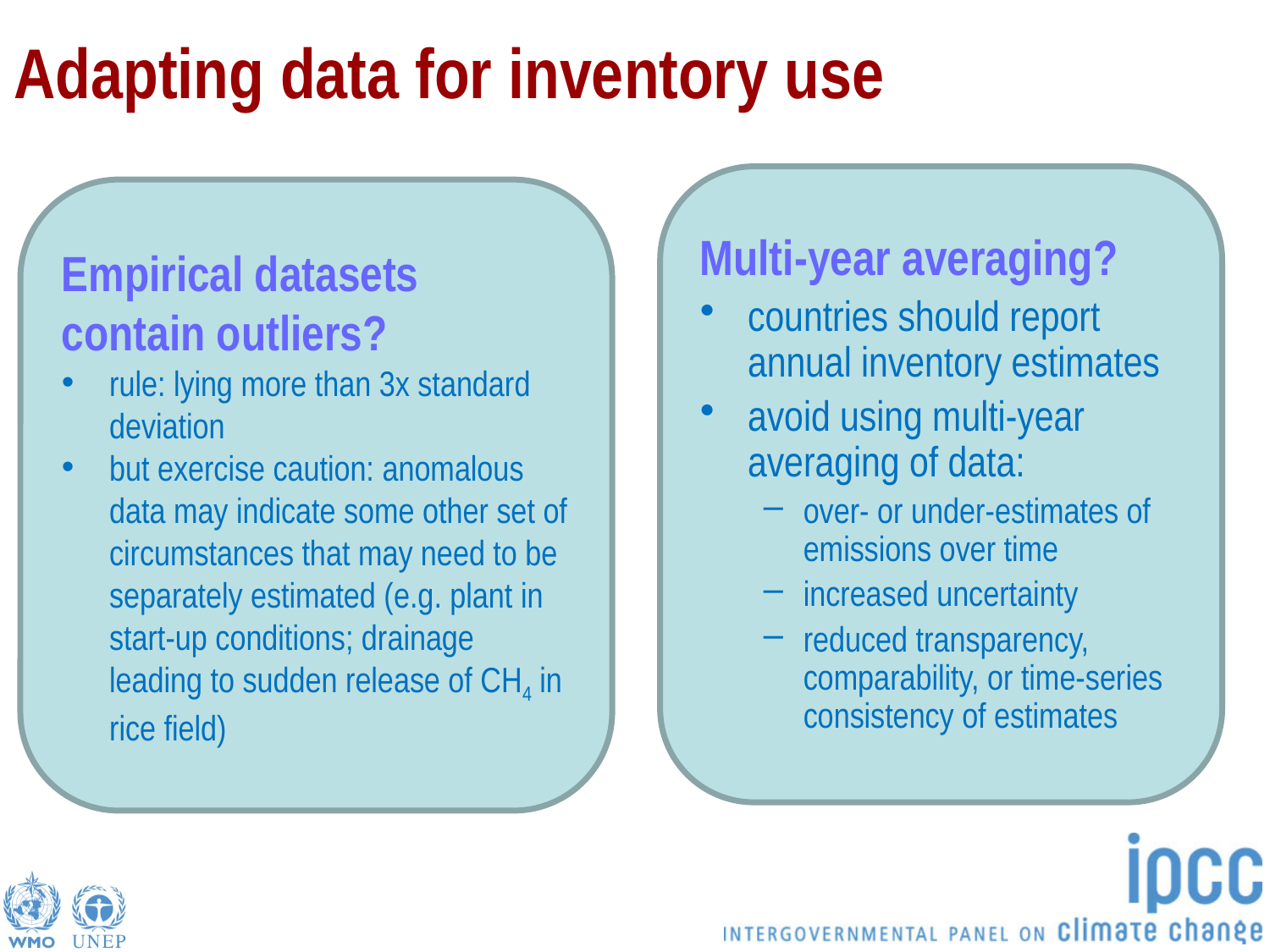

# Adapting data for inventory use
Multi-year averaging?
countries should report annual inventory estimates
avoid using multi-year averaging of data:
over- or under-estimates of emissions over time
increased uncertainty
reduced transparency, comparability, or time-series consistency of estimates
Empirical datasets contain outliers?
rule: lying more than 3x standard deviation
but exercise caution: anomalous data may indicate some other set of circumstances that may need to be separately estimated (e.g. plant in start-up conditions; drainage leading to sudden release of CH4 in rice field)